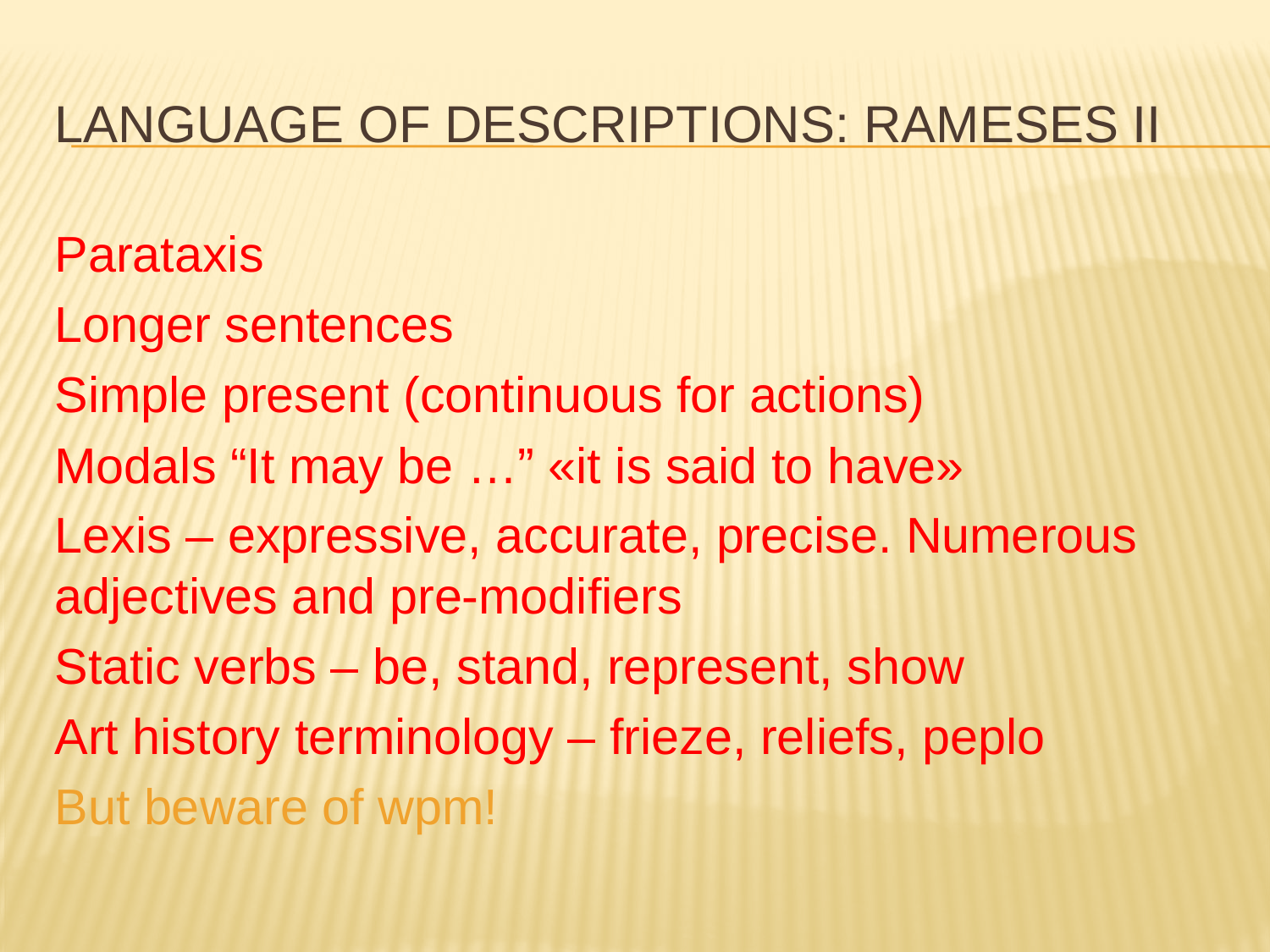

# Language of descriptions: Rameses II
Parataxis
Longer sentences
Simple present (continuous for actions)
Modals “It may be …” «it is said to have»
Lexis – expressive, accurate, precise. Numerous adjectives and pre-modifiers
Static verbs – be, stand, represent, show
Art history terminology – frieze, reliefs, peplo
But beware of wpm!